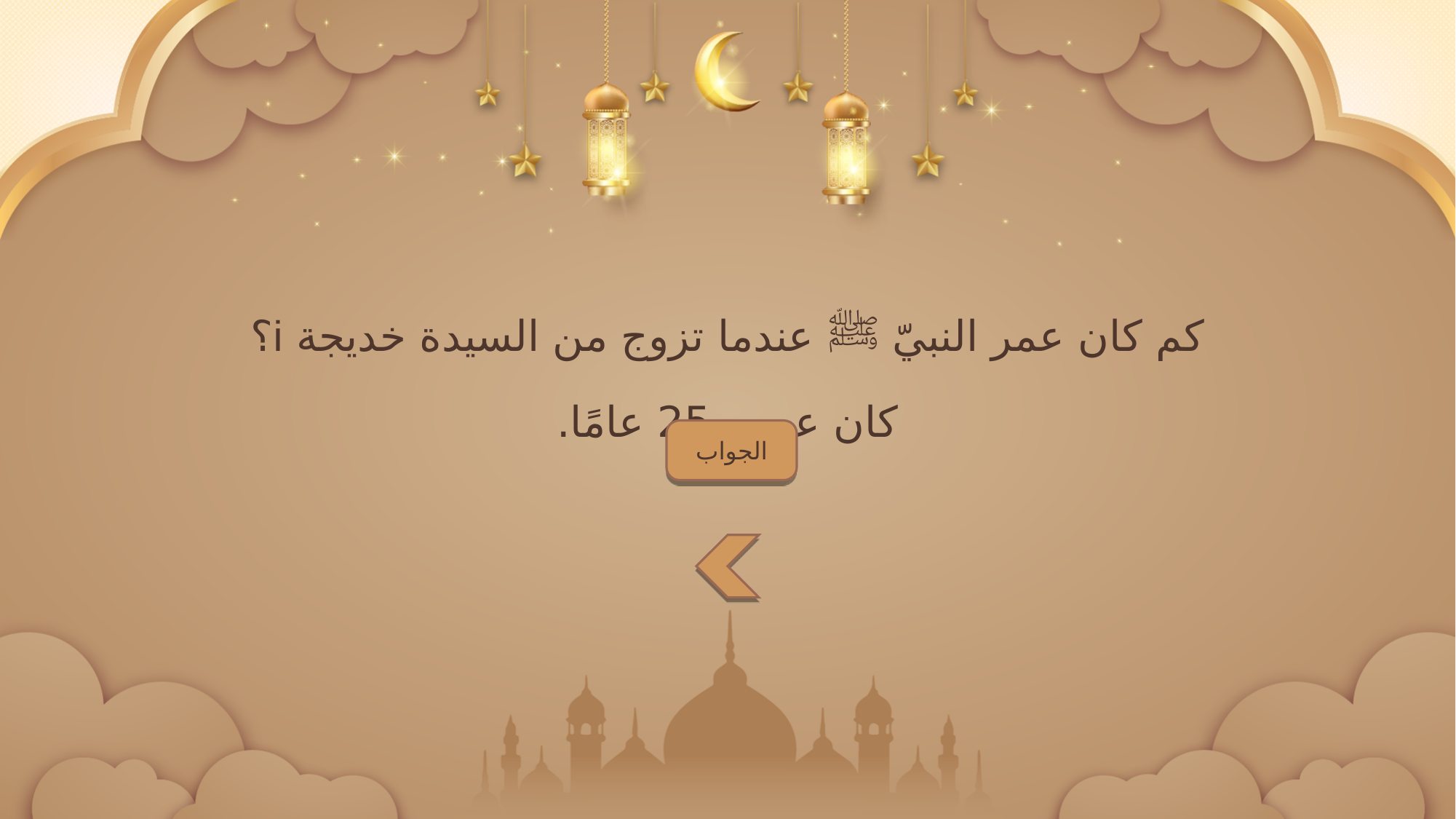

كم كان عمر النبيّ ﷺ عندما تزوج من السيدة خديجة i؟
كان عمره 25 عامًا.
الجواب